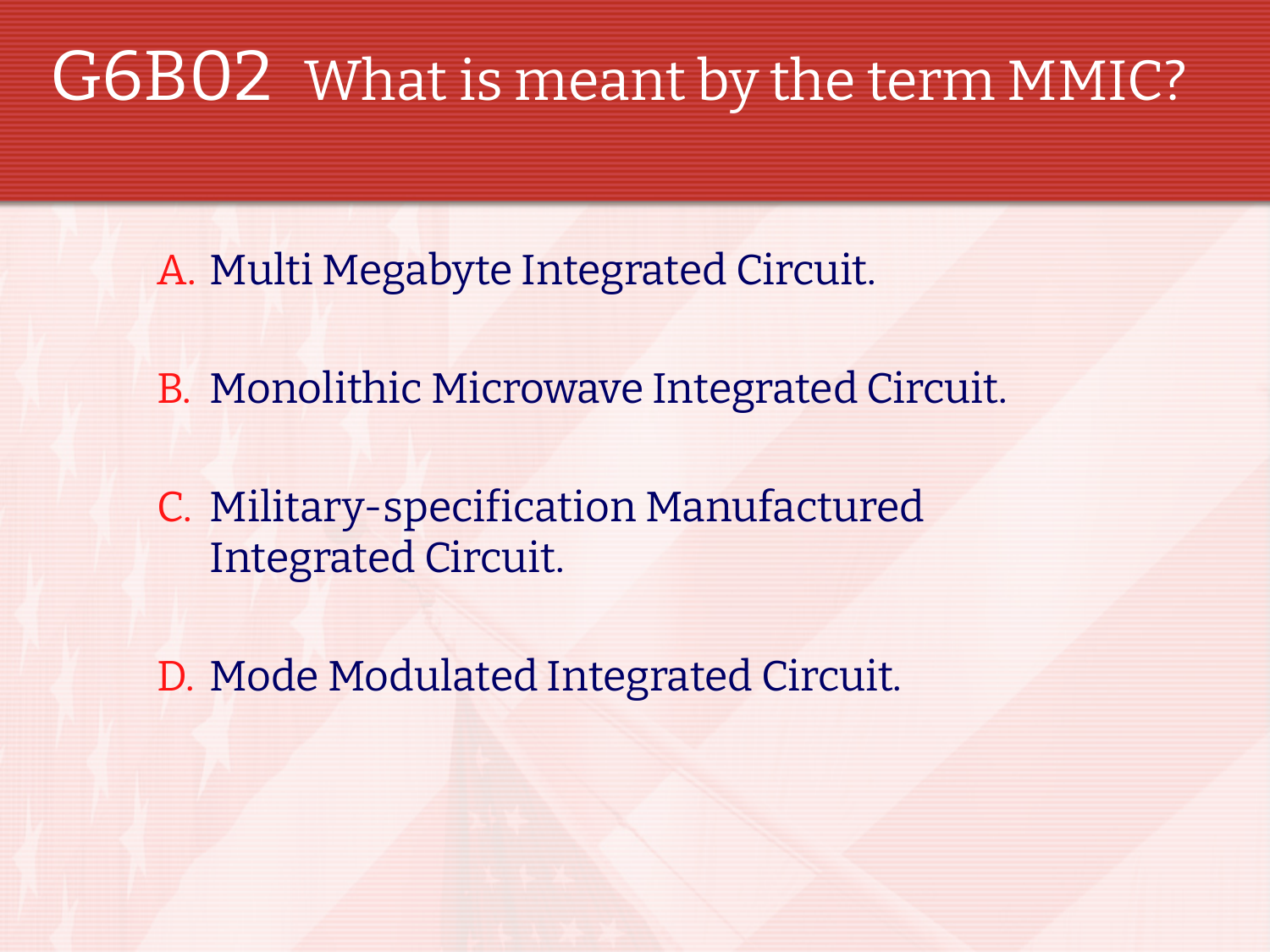

G6B02 	What is meant by the term MMIC?
Multi Megabyte Integrated Circuit.

Monolithic Microwave Integrated Circuit.

Military-specification Manufactured Integrated Circuit.

Mode Modulated Integrated Circuit.